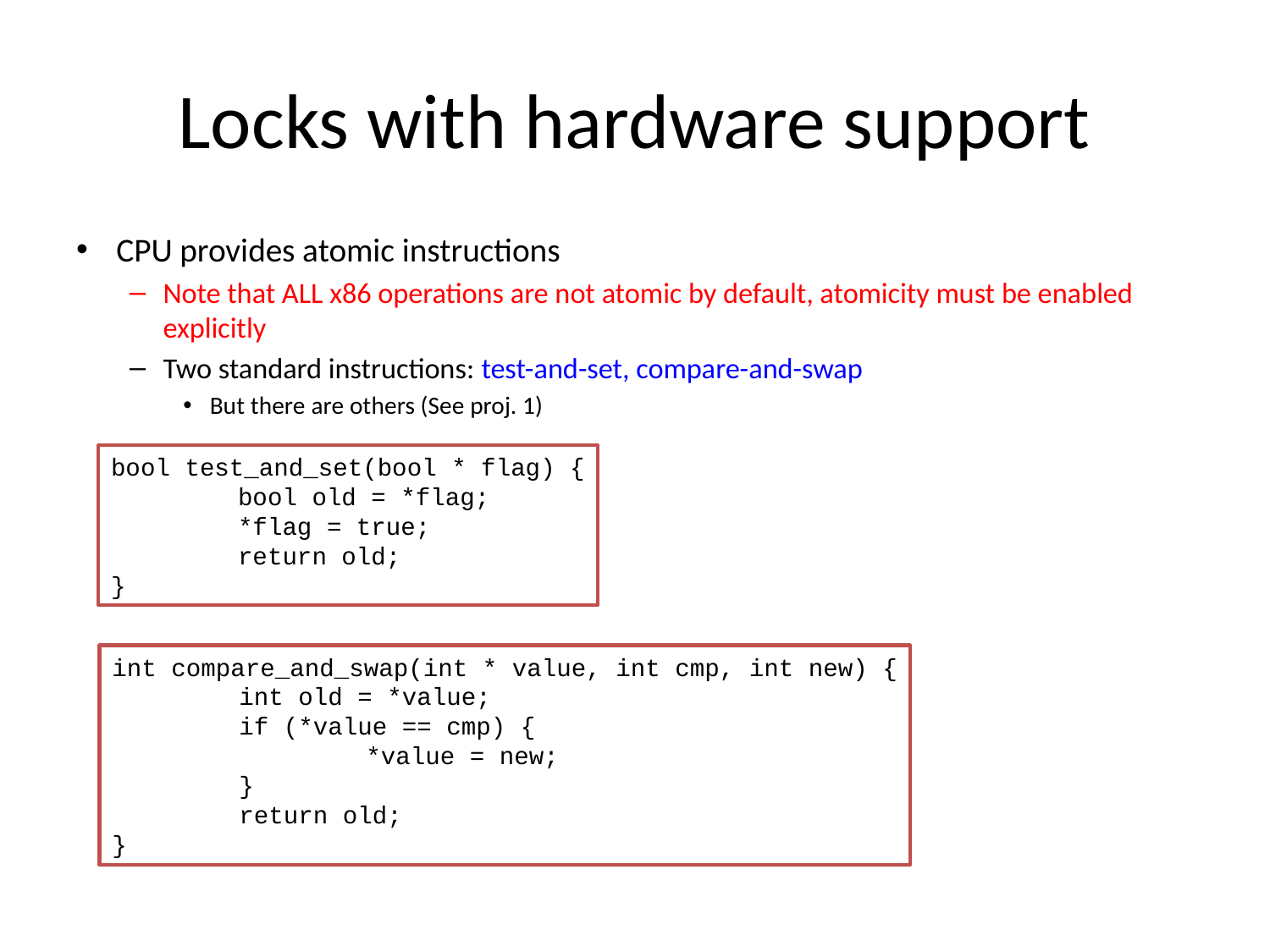

# Locks with hardware support
CPU provides atomic instructions
Note that ALL x86 operations are not atomic by default, atomicity must be enabled explicitly
Two standard instructions: test-and-set, compare-and-swap
But there are others (See proj. 1)
bool test_and_set(bool * flag) {
	bool old = *flag;
	*flag = true;
	return old;
}
int compare_and_swap(int * value, int cmp, int new) {
	int old = *value;
	if (*value == cmp) {
		*value = new;
	}
	return old;
}